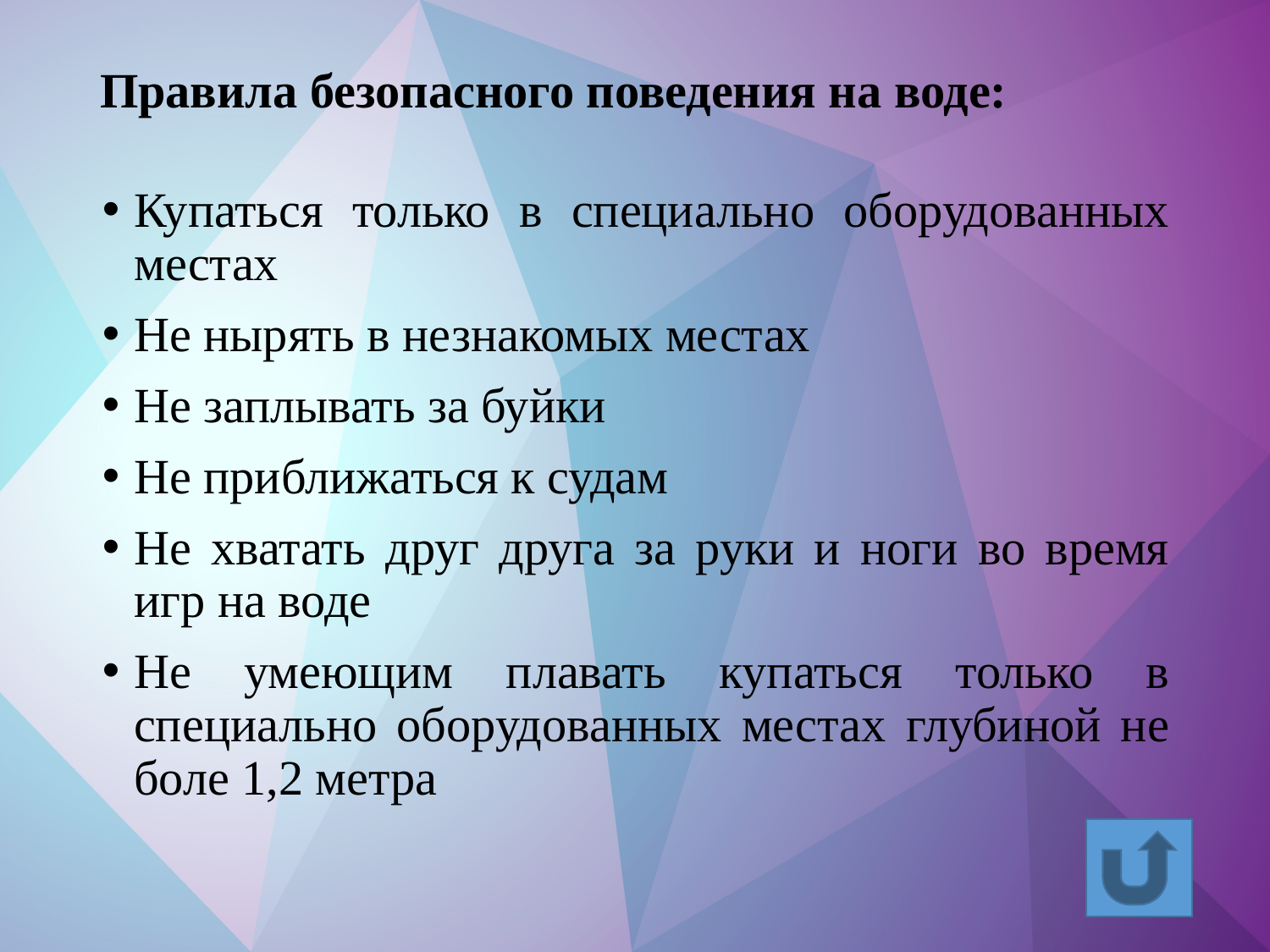

# Правила безопасного поведения на воде:
Купаться только в специально оборудованных местах
Не нырять в незнакомых местах
Не заплывать за буйки
Не приближаться к судам
Не хватать друг друга за руки и ноги во время игр на воде
Не умеющим плавать купаться только в специально оборудованных местах глубиной не боле 1,2 метра